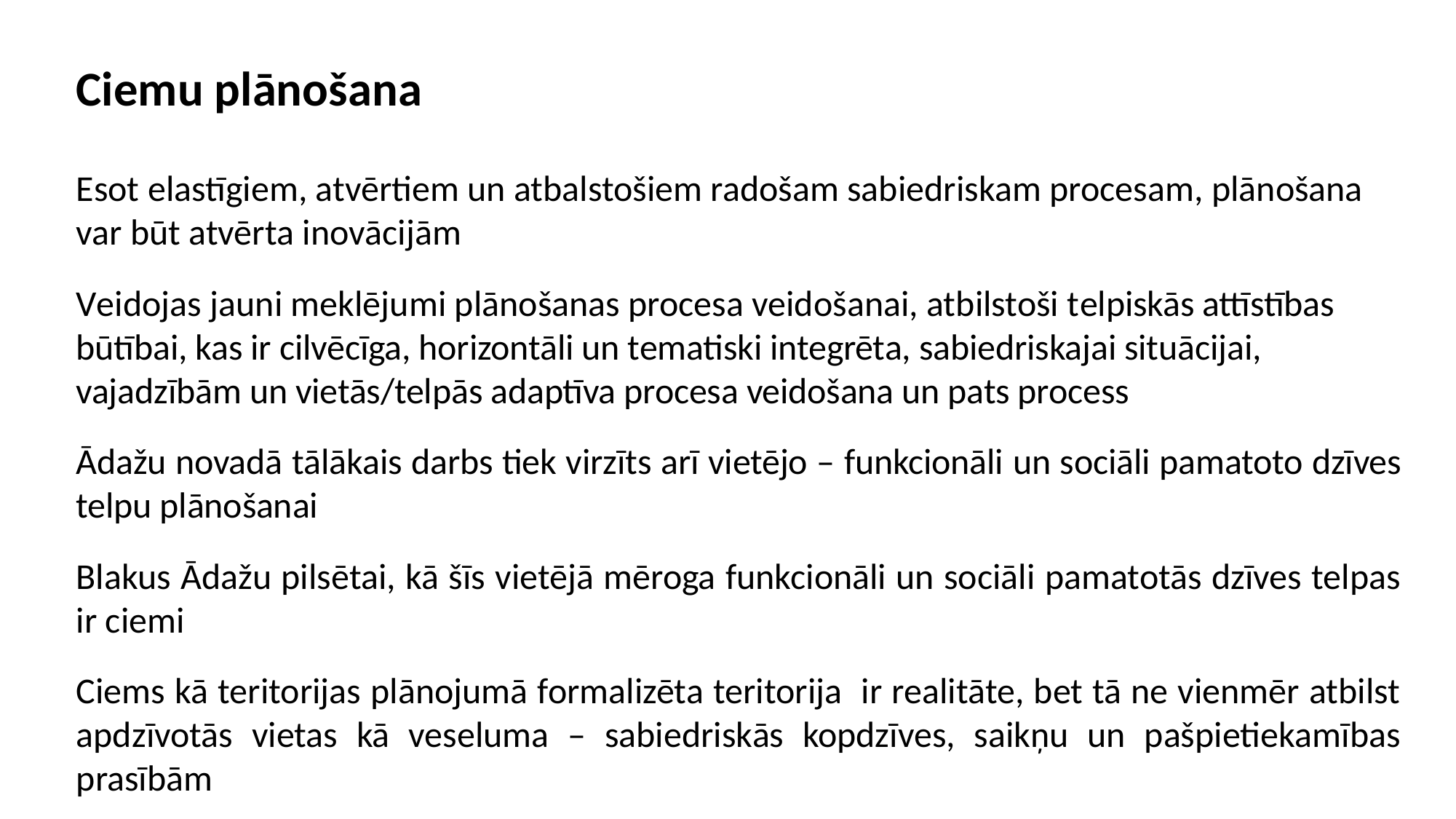

# Ciemu plānošana

Esot elastīgiem, atvērtiem un atbalstošiem radošam sabiedriskam procesam, plānošana var būt atvērta inovācijām
Veidojas jauni meklējumi plānošanas procesa veidošanai, atbilstoši telpiskās attīstības būtībai, kas ir cilvēcīga, horizontāli un tematiski integrēta, sabiedriskajai situācijai, vajadzībām un vietās/telpās adaptīva procesa veidošana un pats process
Ādažu novadā tālākais darbs tiek virzīts arī vietējo – funkcionāli un sociāli pamatoto dzīves telpu plānošanai
Blakus Ādažu pilsētai, kā šīs vietējā mēroga funkcionāli un sociāli pamatotās dzīves telpas ir ciemi
Ciems kā teritorijas plānojumā formalizēta teritorija  ir realitāte, bet tā ne vienmēr atbilst apdzīvotās vietas kā veseluma – sabiedriskās kopdzīves, saikņu un pašpietiekamības prasībām